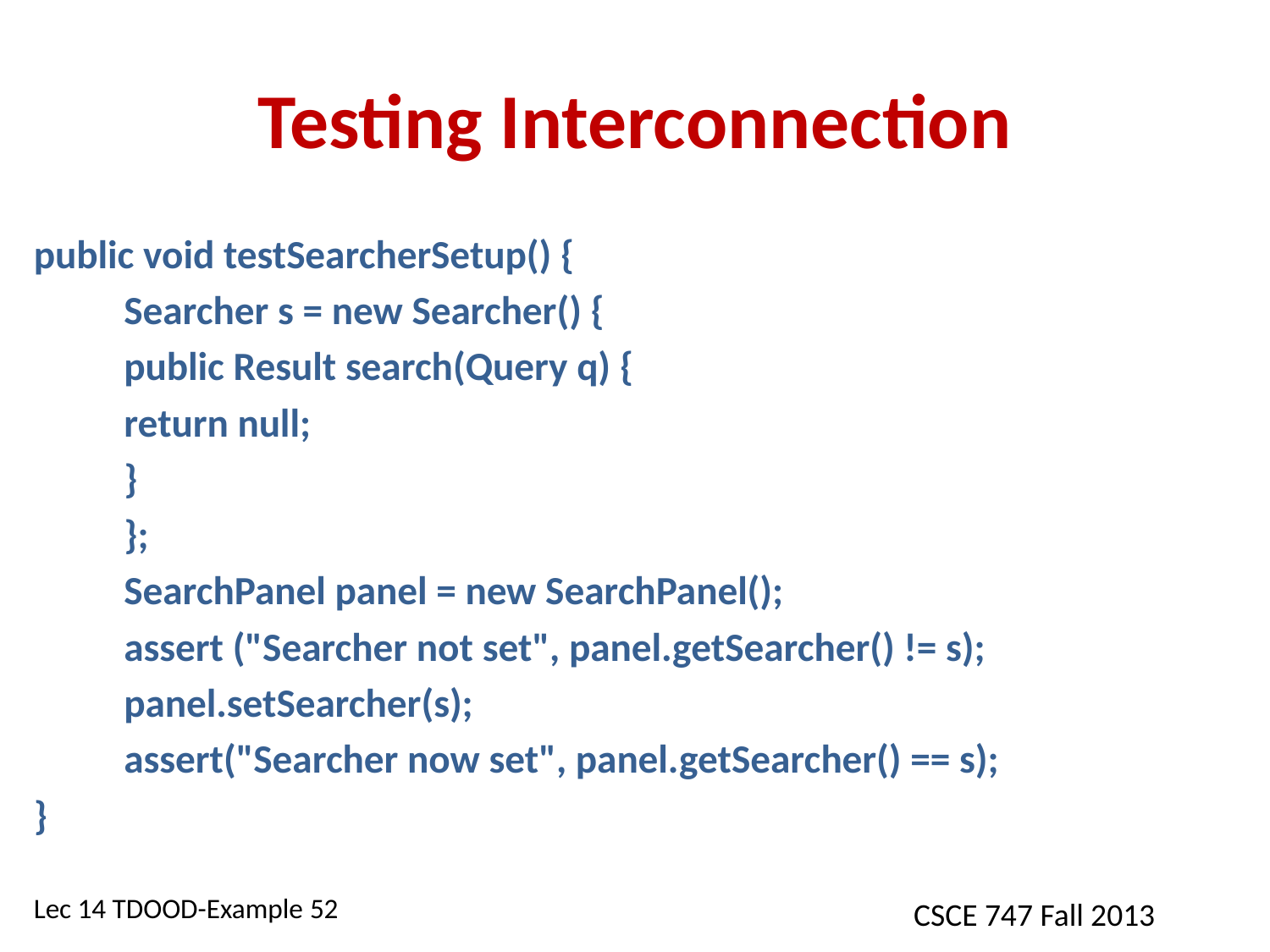

# Testing Interconnection
public void testSearcherSetup() {
	Searcher s = new Searcher() {
		public Result search(Query q) {
			return null;
		}
 	};
	SearchPanel panel = new SearchPanel();
	assert ("Searcher not set", panel.getSearcher() != s);
	panel.setSearcher(s);
	assert("Searcher now set", panel.getSearcher() == s);
}